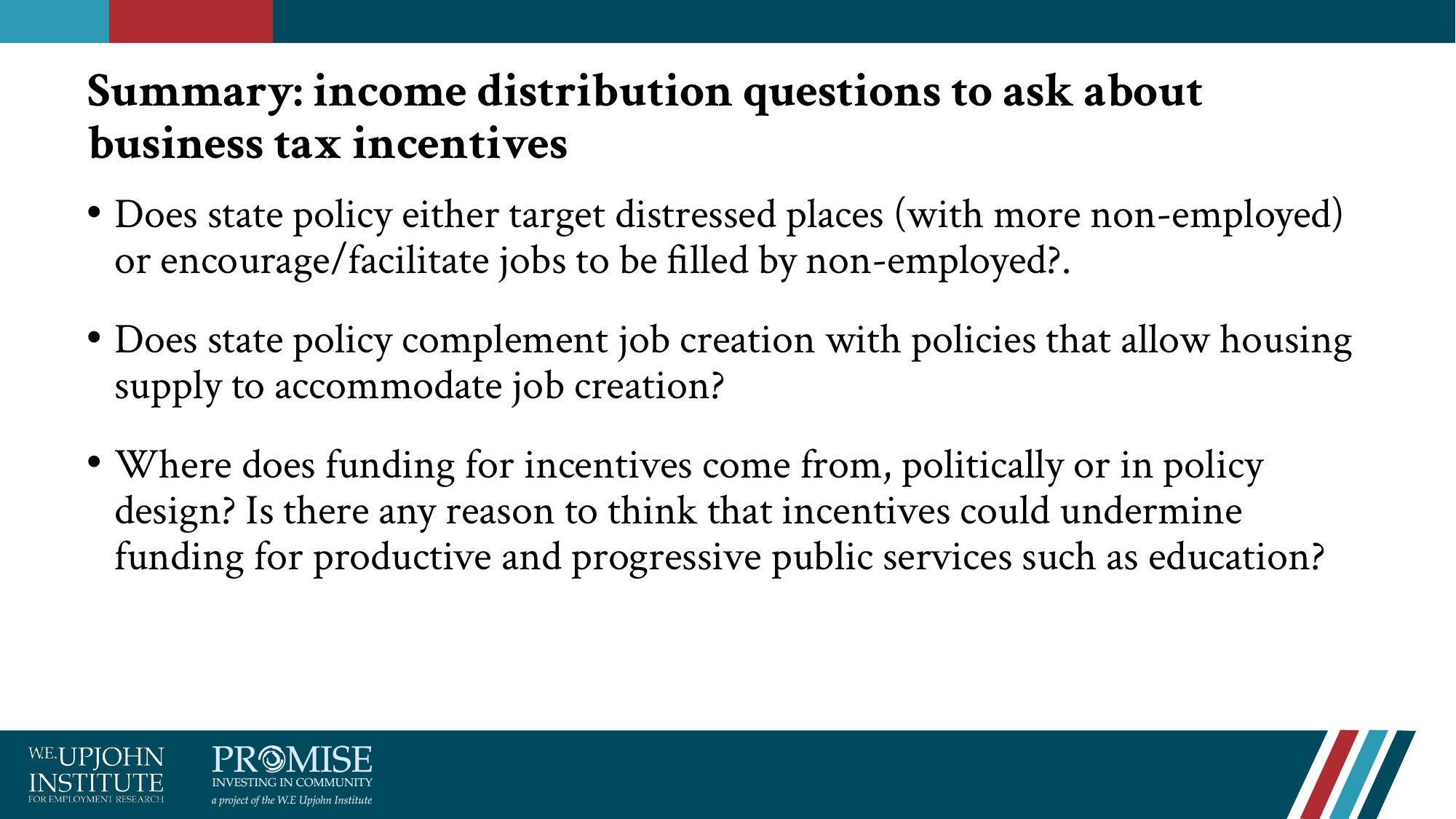

# Summary: income distribution questions to ask about business tax incentives
Does state policy either target distressed places (with more non-employed) or encourage/facilitate jobs to be filled by non-employed?.
Does state policy complement job creation with policies that allow housing supply to accommodate job creation?
Where does funding for incentives come from, politically or in policy design? Is there any reason to think that incentives could undermine funding for productive and progressive public services such as education?